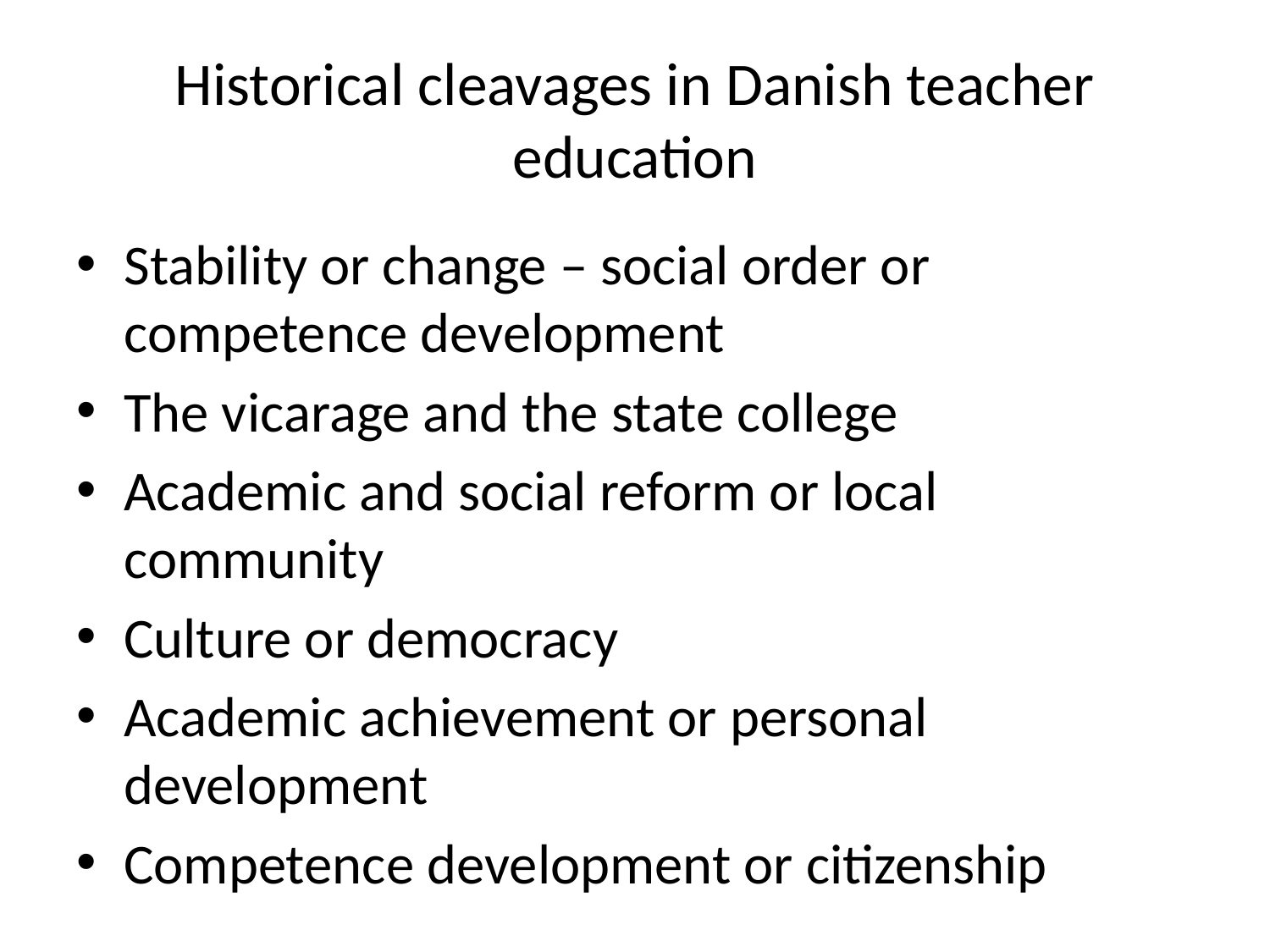

# Historical cleavages in Danish teacher education
Stability or change – social order or competence development
The vicarage and the state college
Academic and social reform or local community
Culture or democracy
Academic achievement or personal development
Competence development or citizenship